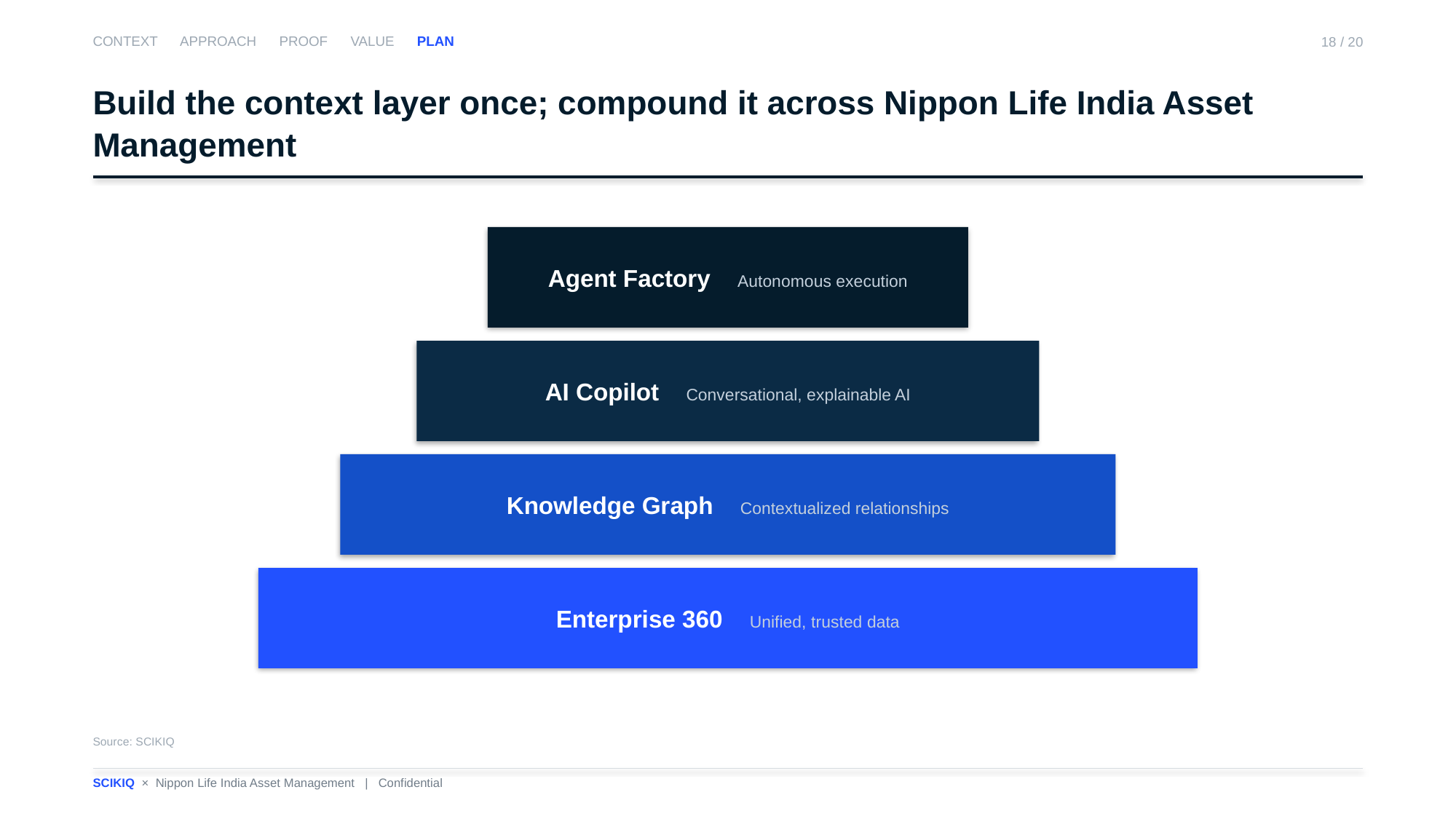

CONTEXT      APPROACH      PROOF      VALUE      PLAN
18 / 20
Build the context layer once; compound it across Nippon Life India Asset Management

Agent Factory    Autonomous execution

AI Copilot    Conversational, explainable AI

Knowledge Graph    Contextualized relationships

Enterprise 360    Unified, trusted data
Source: SCIKIQ
SCIKIQ  ×  Nippon Life India Asset Management   |   Confidential